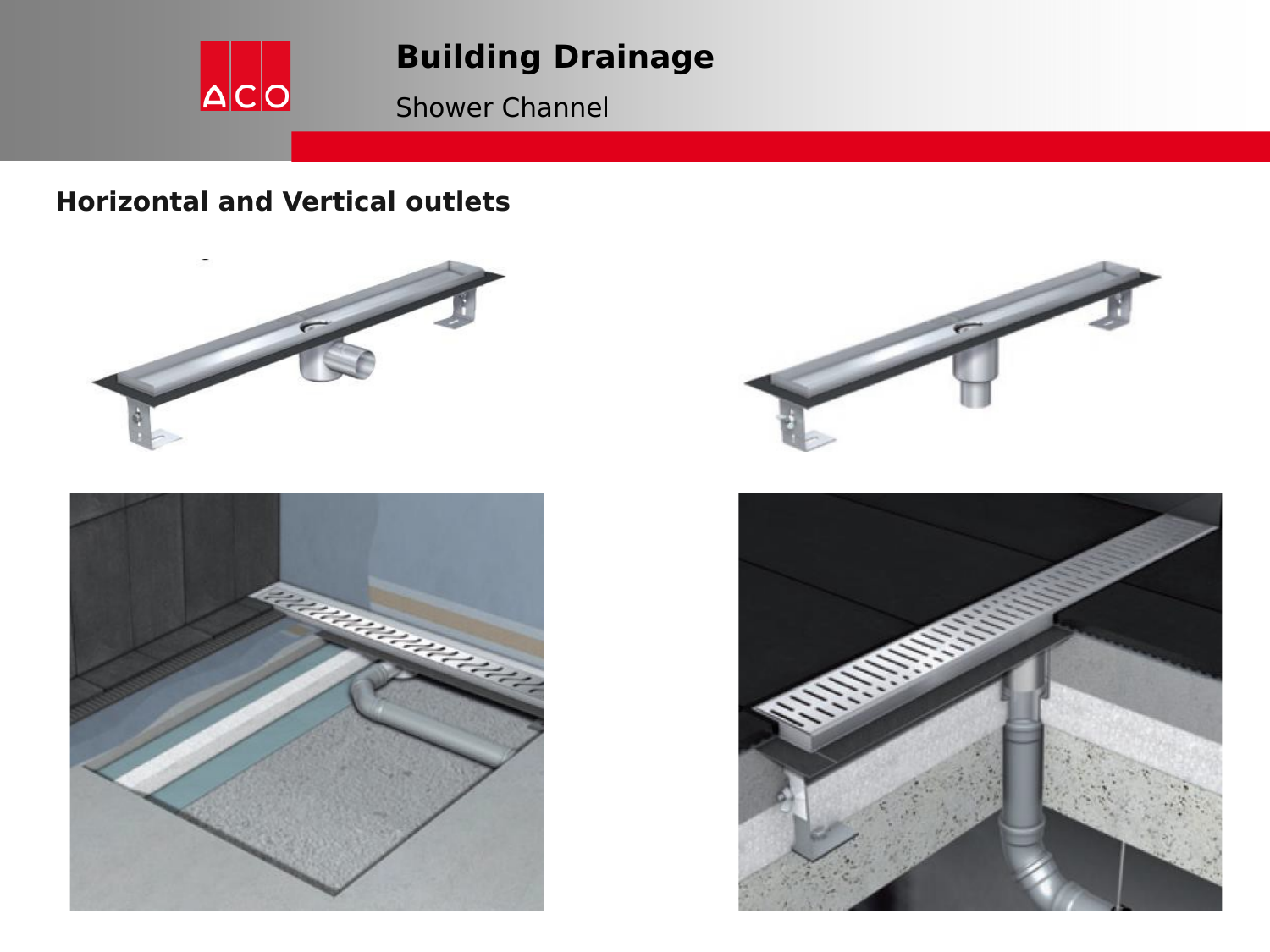

# Building Drainage
Shower Channel

Horizontal and Vertical outlets